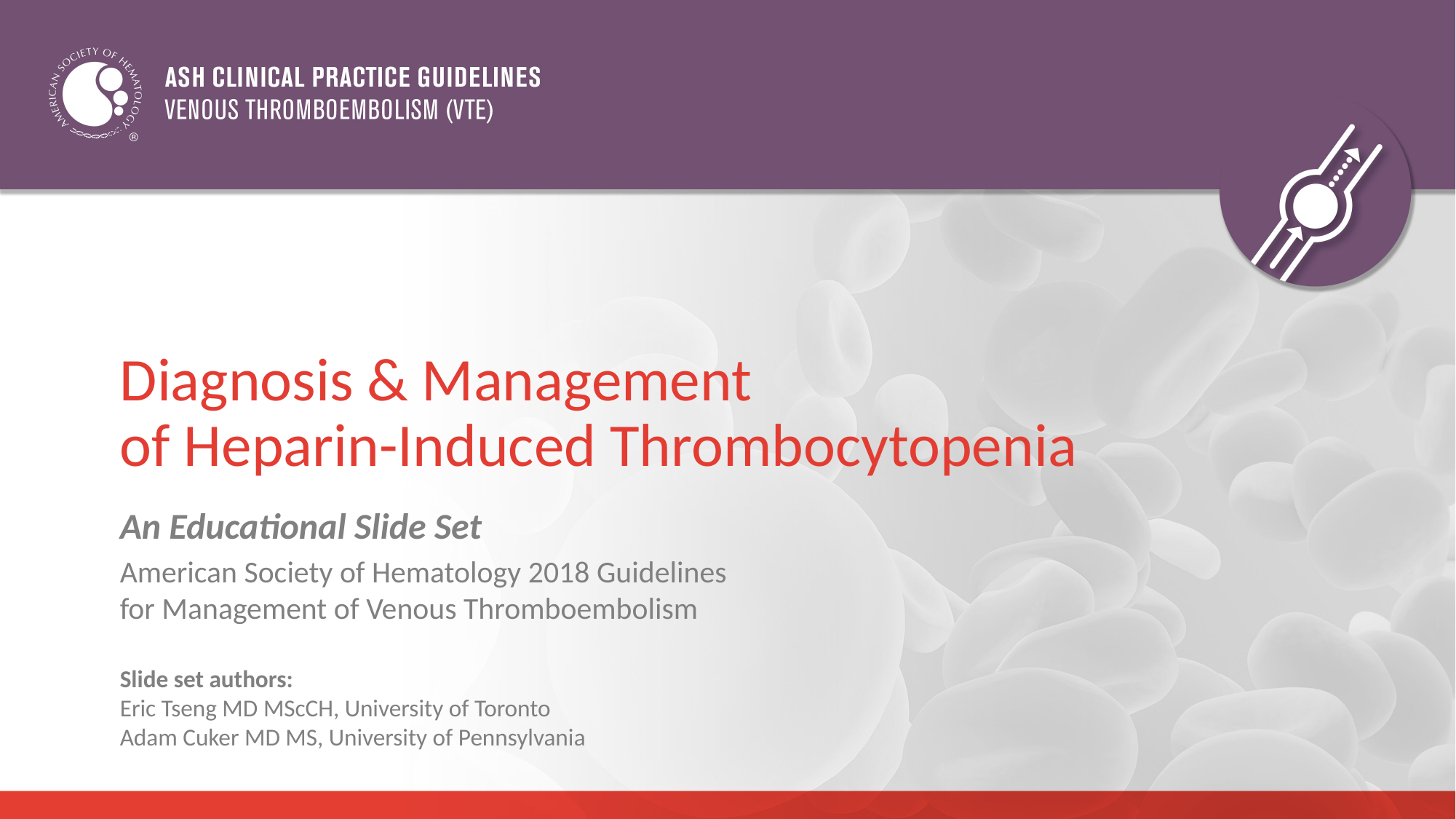

# Diagnosis & Management of Heparin-Induced Thrombocytopenia
An Educational Slide Set
American Society of Hematology 2018 Guidelines
for Management of Venous Thromboembolism

Slide set authors:
Eric Tseng MD MScCH, University of Toronto
Adam Cuker MD MS, University of Pennsylvania